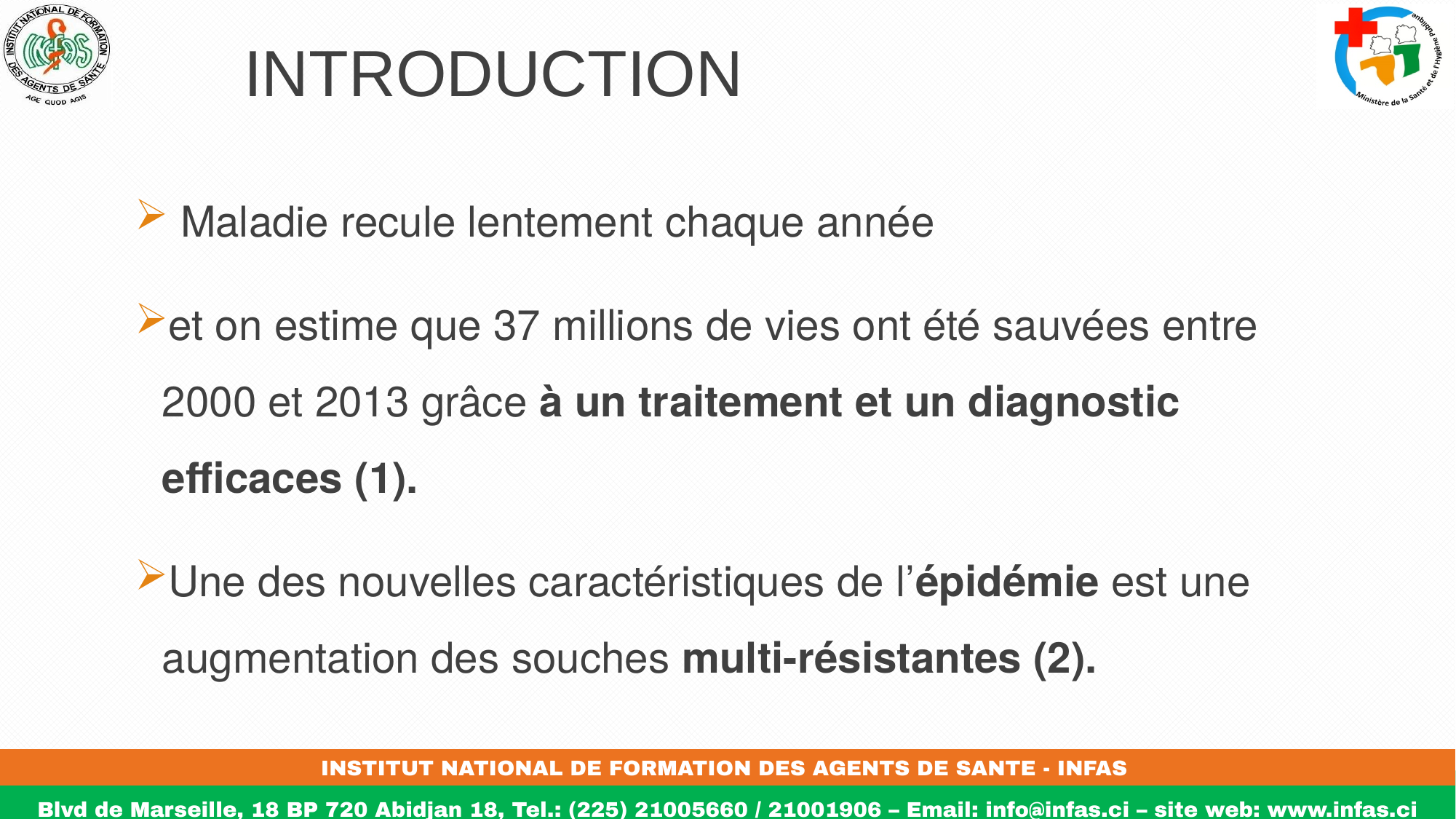

# INTRODUCTION
 Maladie recule lentement chaque année
et on estime que 37 millions de vies ont été́ sauvées entre 2000 et 2013 grâce à un traitement et un diagnostic efficaces (1).
Une des nouvelles caractéristiques de l’épidémie est une augmentation des souches multi-résistantes (2).